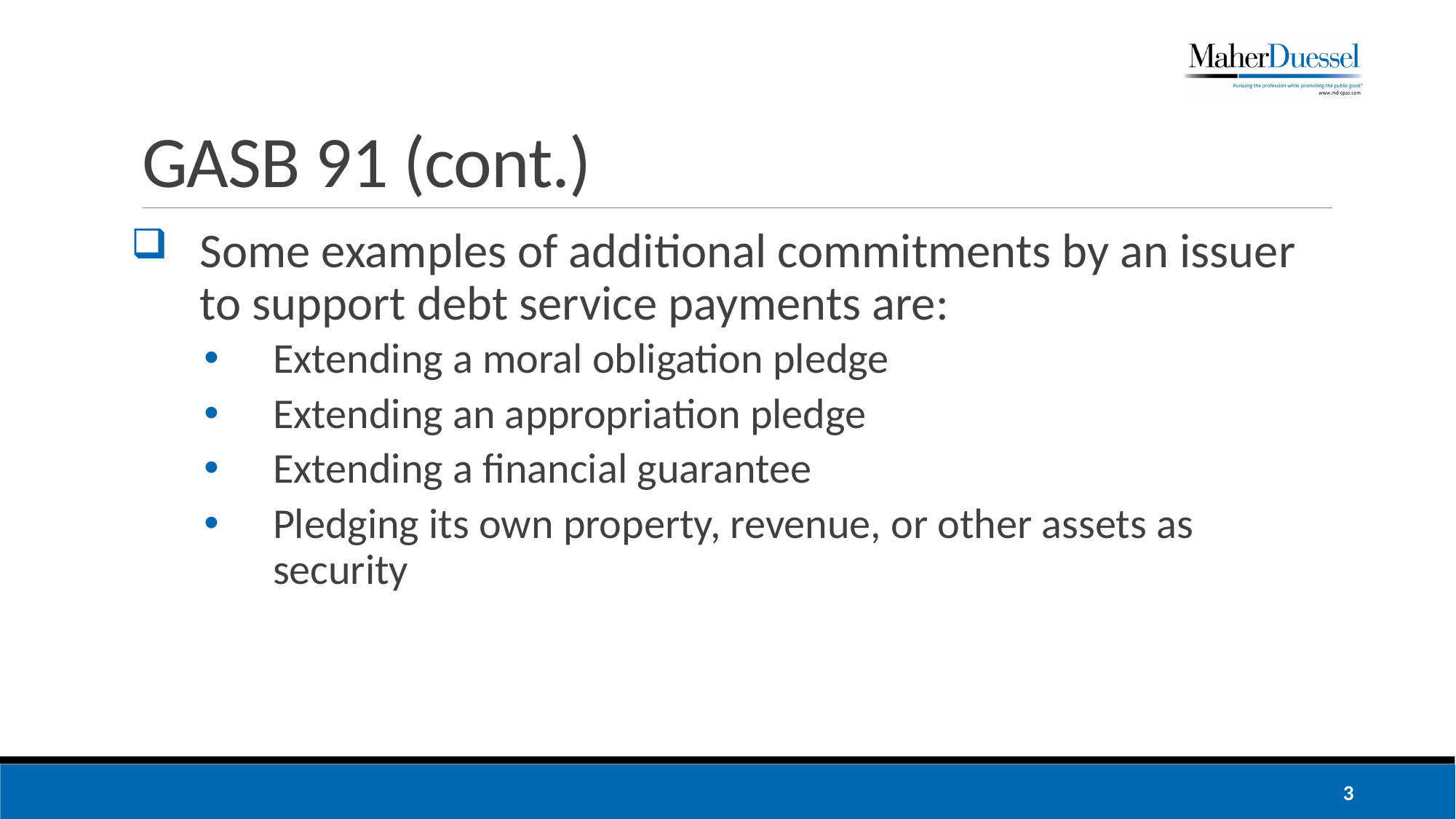

# GASB 91 (cont.)
Some examples of additional commitments by an issuer to support debt service payments are:
Extending a moral obligation pledge
Extending an appropriation pledge
Extending a financial guarantee
Pledging its own property, revenue, or other assets as security

3